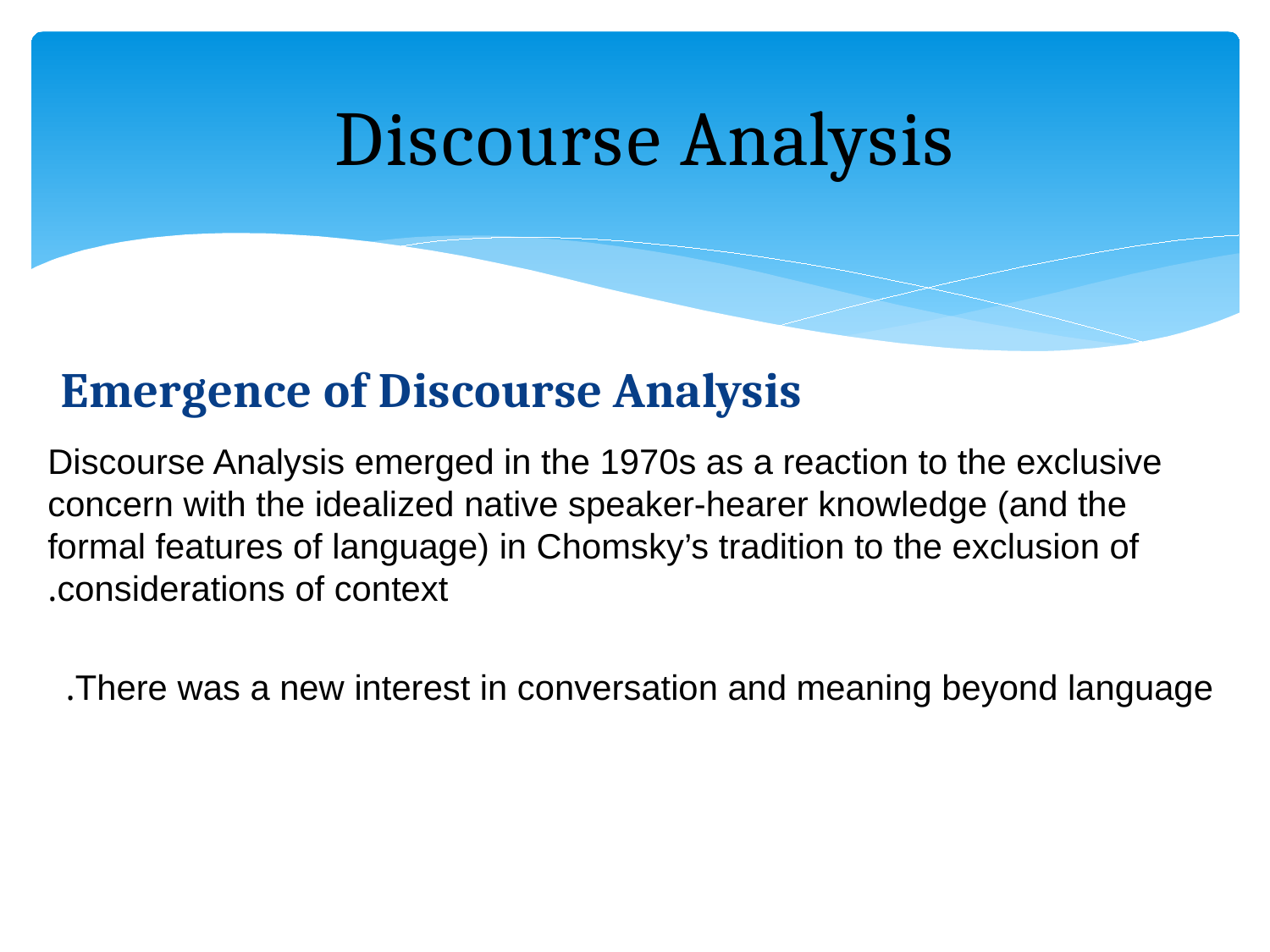

# Discourse Analysis

Emergence of Discourse Analysis

Discourse Analysis emerged in the 1970s as a reaction to the exclusive concern with the idealized native speaker-hearer knowledge (and the formal features of language) in Chomsky’s tradition to the exclusion of considerations of context.

There was a new interest in conversation and meaning beyond language.